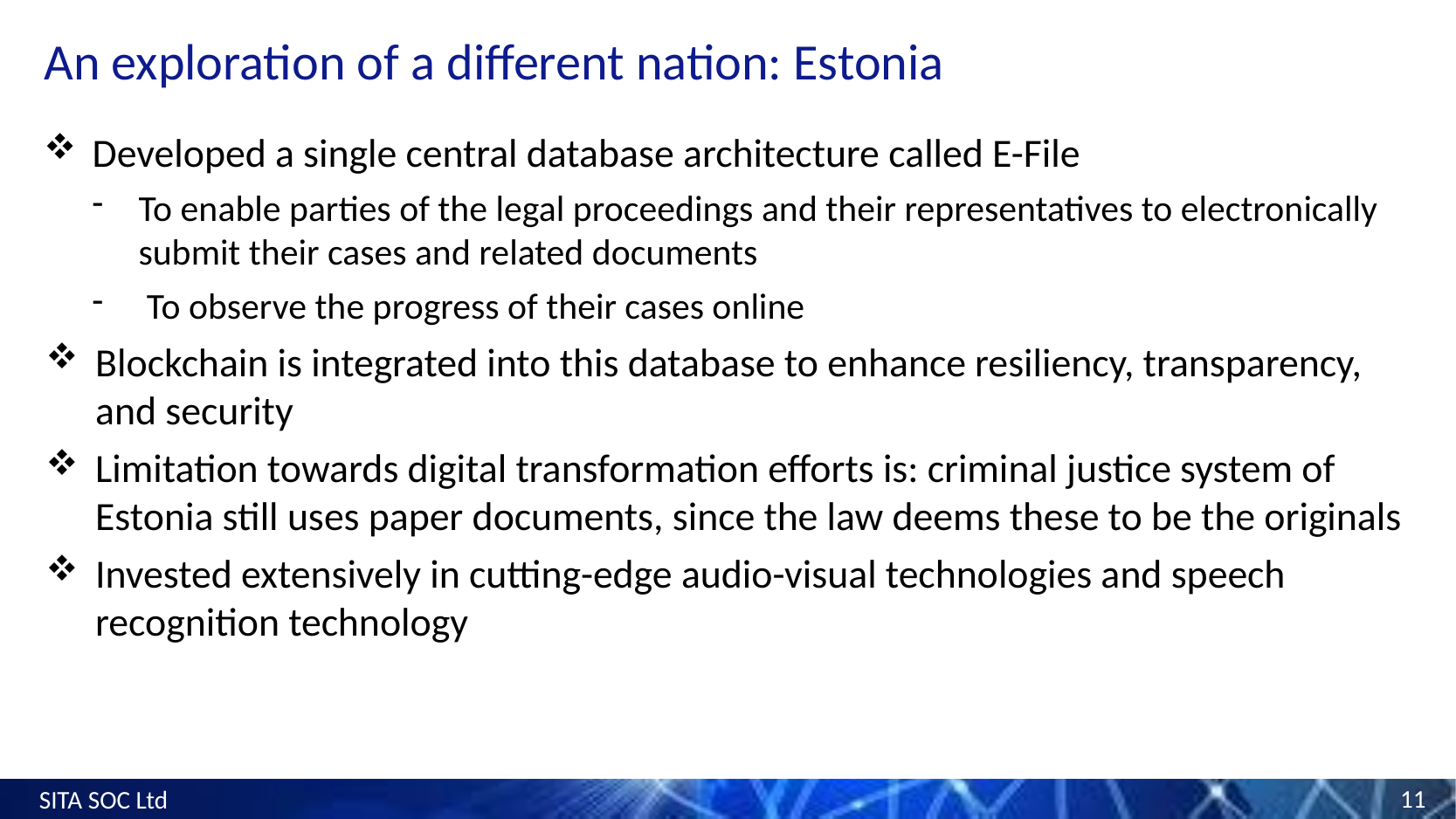

# An exploration of a different nation: Estonia
Developed a single central database architecture called E-File
To enable parties of the legal proceedings and their representatives to electronically submit their cases and related documents
 To observe the progress of their cases online
Blockchain is integrated into this database to enhance resiliency, transparency, and security
Limitation towards digital transformation efforts is: criminal justice system of Estonia still uses paper documents, since the law deems these to be the originals
Invested extensively in cutting-edge audio-visual technologies and speech recognition technology